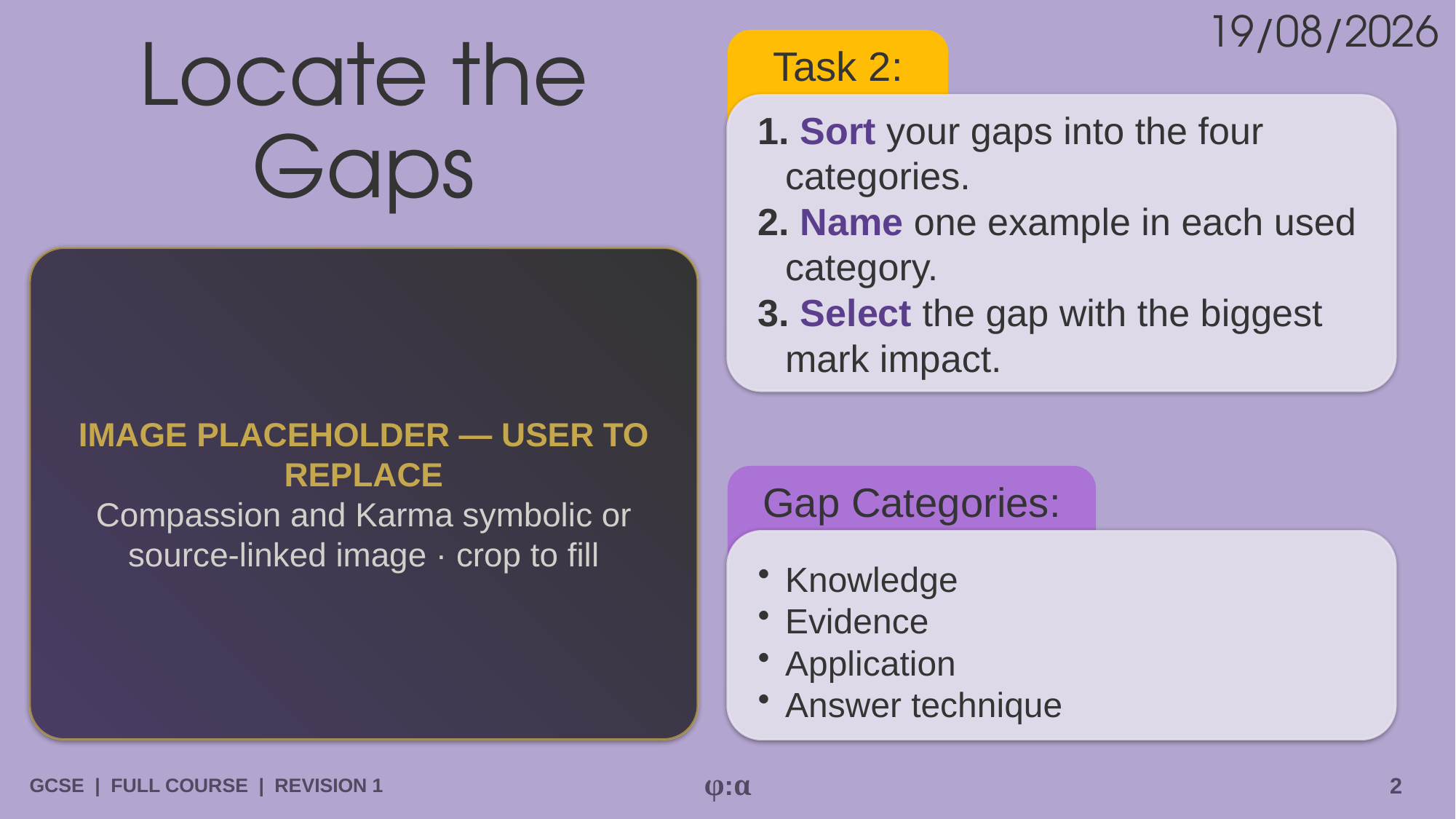

19/08/2026
# Locate the Gaps
Task 2:
1. Sort your gaps into the four categories.
2. Name one example in each used category.
3. Select the gap with the biggest mark impact.
IMAGE PLACEHOLDER — USER TO REPLACE
Compassion and Karma symbolic or source-linked image · crop to fill
Gap Categories:
​Knowledge
​Evidence
​Application
​Answer technique
GCSE  |  FULL COURSE  |  REVISION 1
φ:α
2